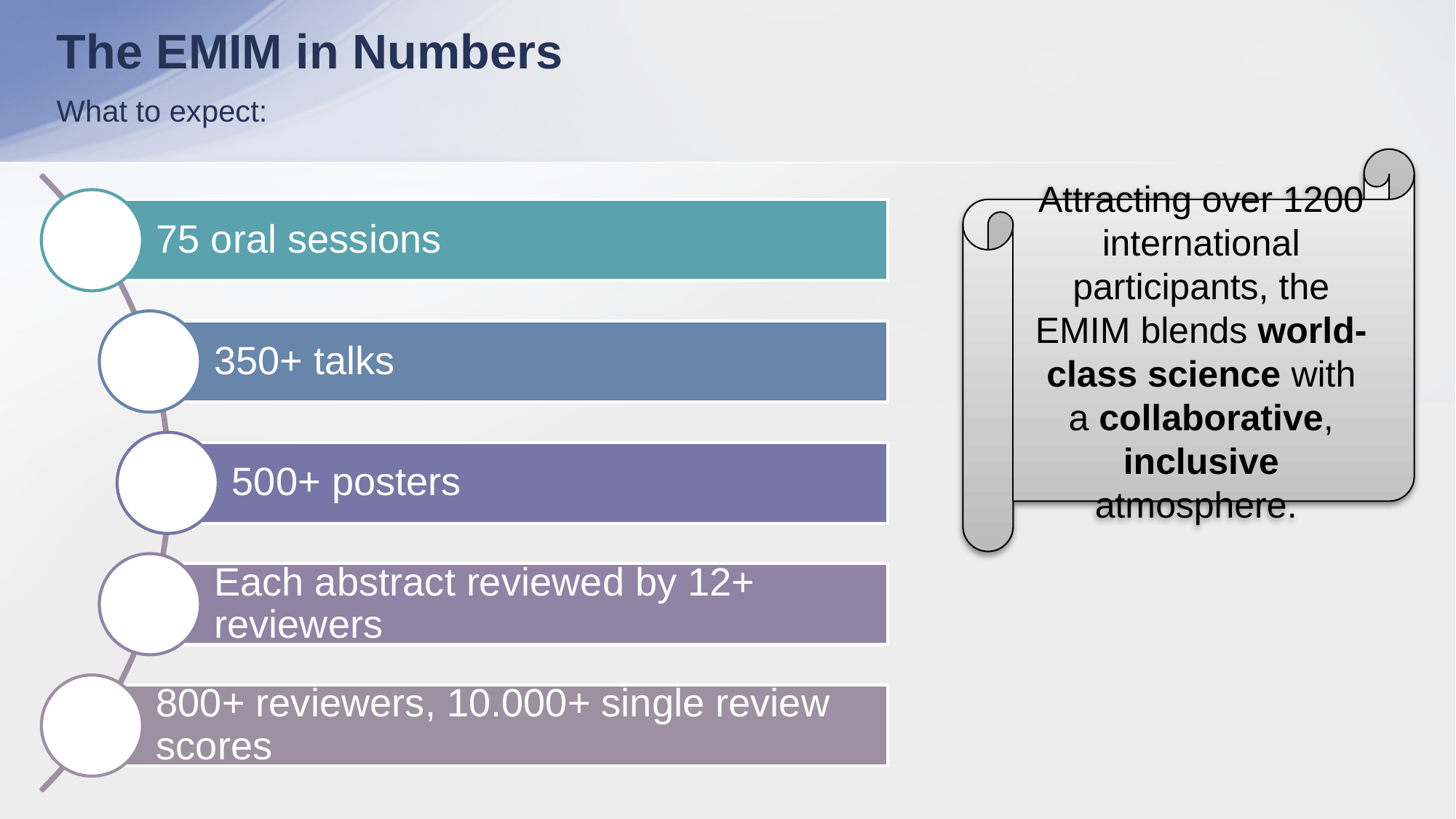

The EMIM in Numbers
What to expect:
Attracting over 1200 international participants, the EMIM blends world-class science with a collaborative, inclusive atmosphere.
75 oral sessions
350+ talks
500+ posters
Each abstract reviewed by 12+ reviewers
800+ reviewers, 10.000+ single review scores